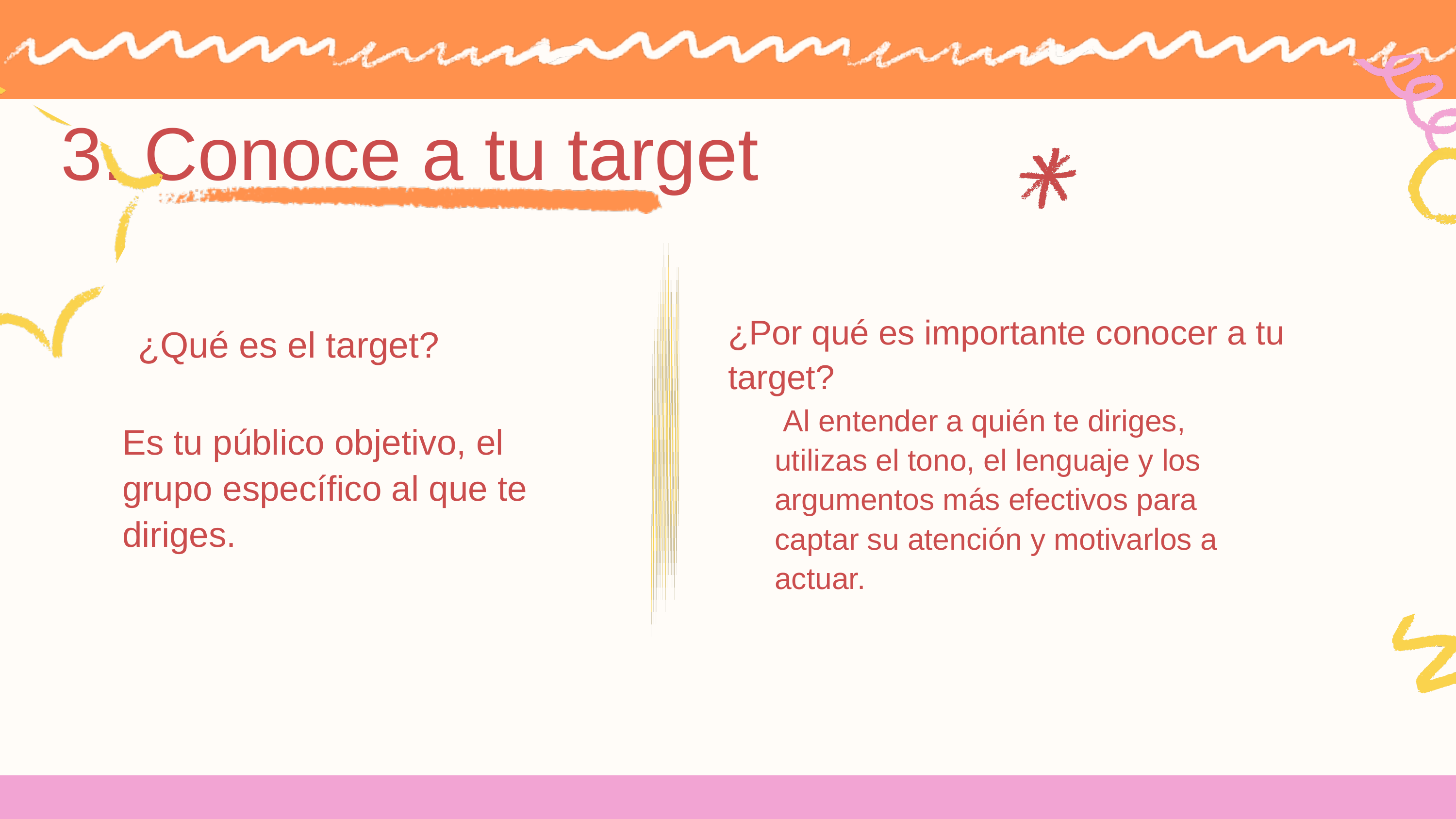

3. Conoce a tu target

¿Por qué es importante conocer a tu target?

¿Qué es el target?

 Al entender a quién te diriges,  utilizas el tono, el lenguaje y los argumentos más efectivos para captar su atención y motivarlos a actuar.
Es tu público objetivo, el grupo específico al que te diriges.